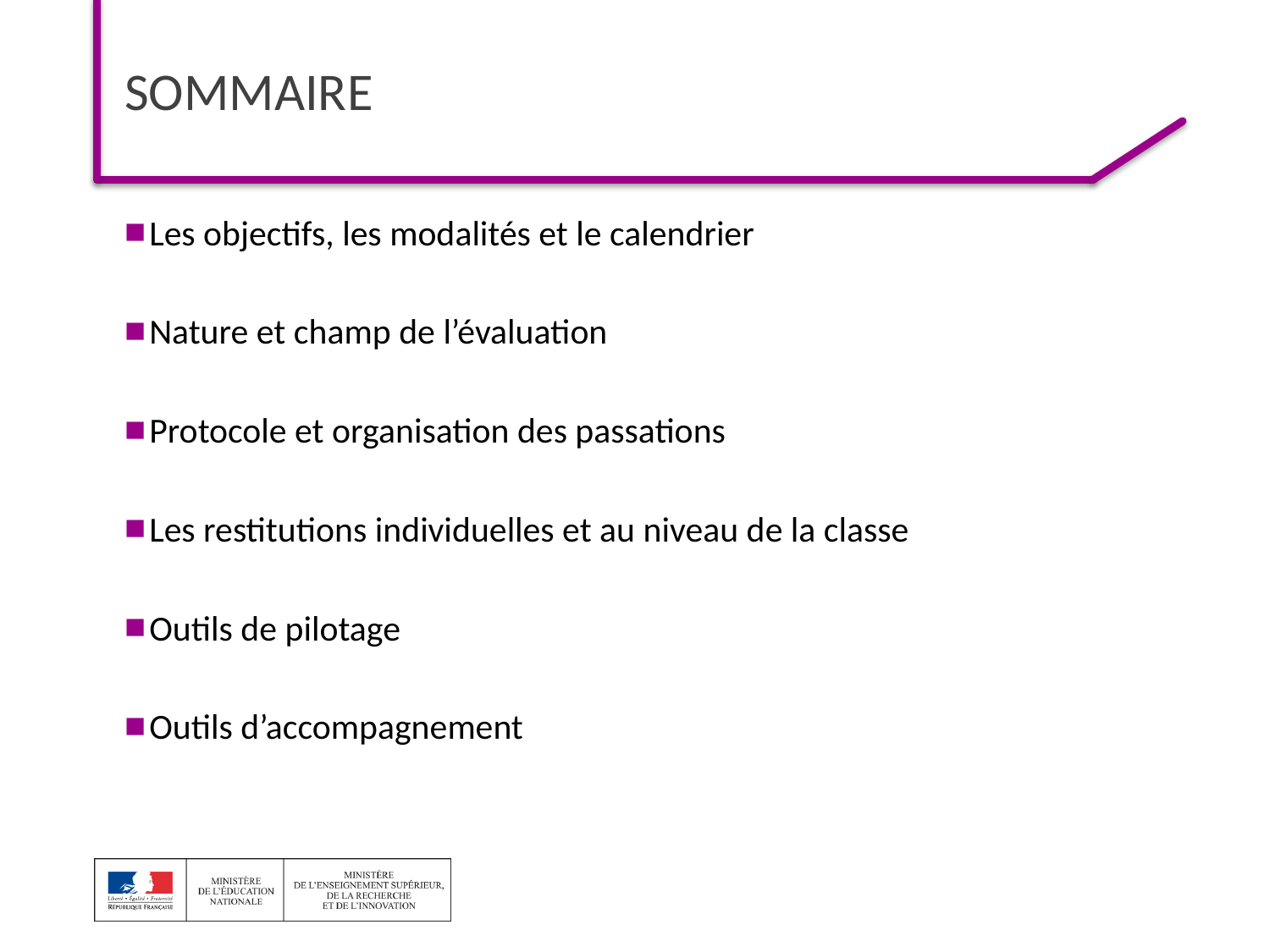

# SOMMAIRE
Les objectifs, les modalités et le calendrier

Nature et champ de l’évaluation

Protocole et organisation des passations

Les restitutions individuelles et au niveau de la classe

Outils de pilotage

Outils d’accompagnement